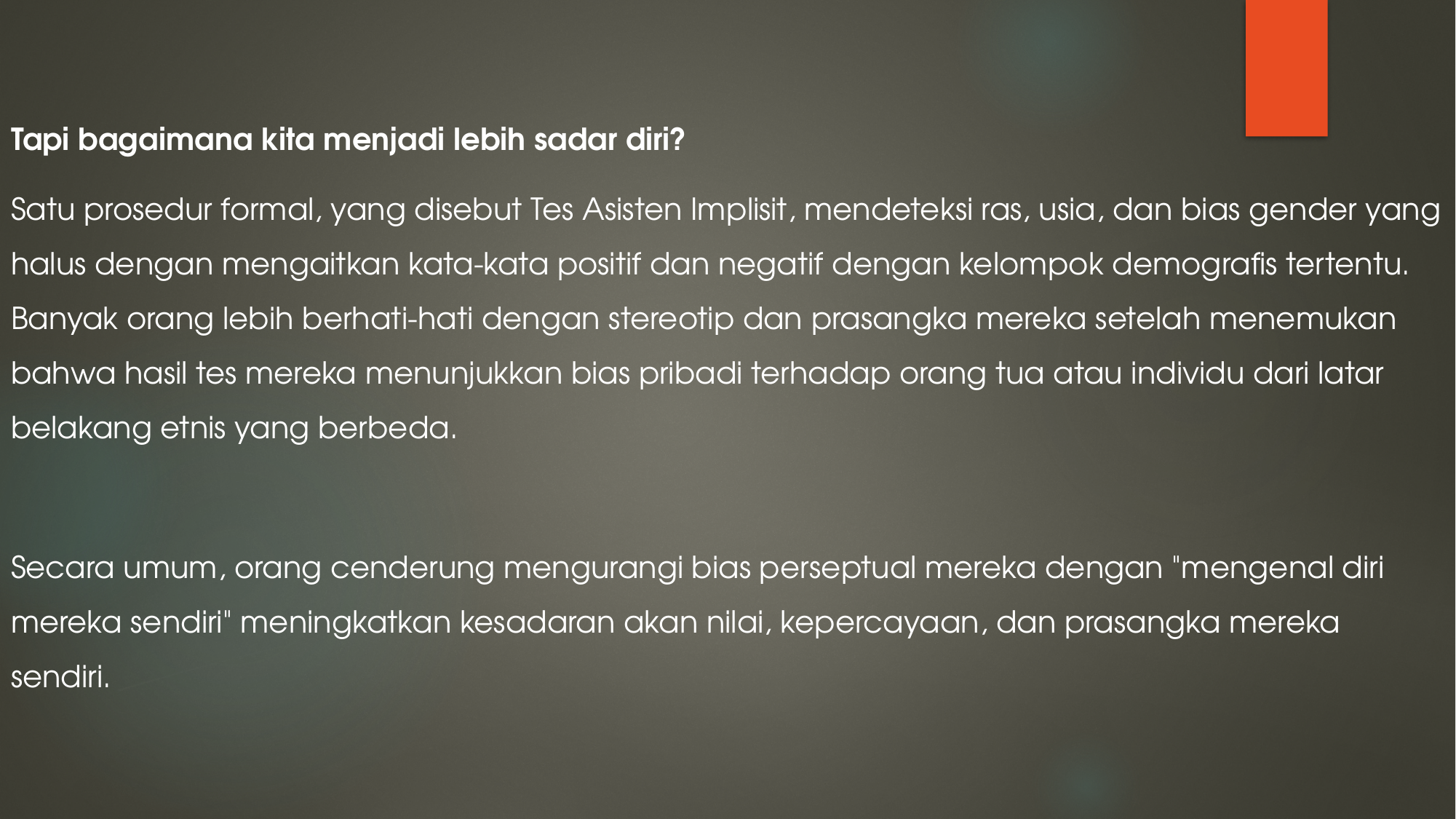

Tapi bagaimana kita menjadi lebih sadar diri?
Satu prosedur formal, yang disebut Tes Asisten Implisit, mendeteksi ras, usia, dan bias gender yang halus dengan mengaitkan kata-kata positif dan negatif dengan kelompok demografis tertentu. Banyak orang lebih berhati-hati dengan stereotip dan prasangka mereka setelah menemukan bahwa hasil tes mereka menunjukkan bias pribadi terhadap orang tua atau individu dari latar belakang etnis yang berbeda.

Secara umum, orang cenderung mengurangi bias perseptual mereka dengan "mengenal diri mereka sendiri" meningkatkan kesadaran akan nilai, kepercayaan, dan prasangka mereka sendiri.